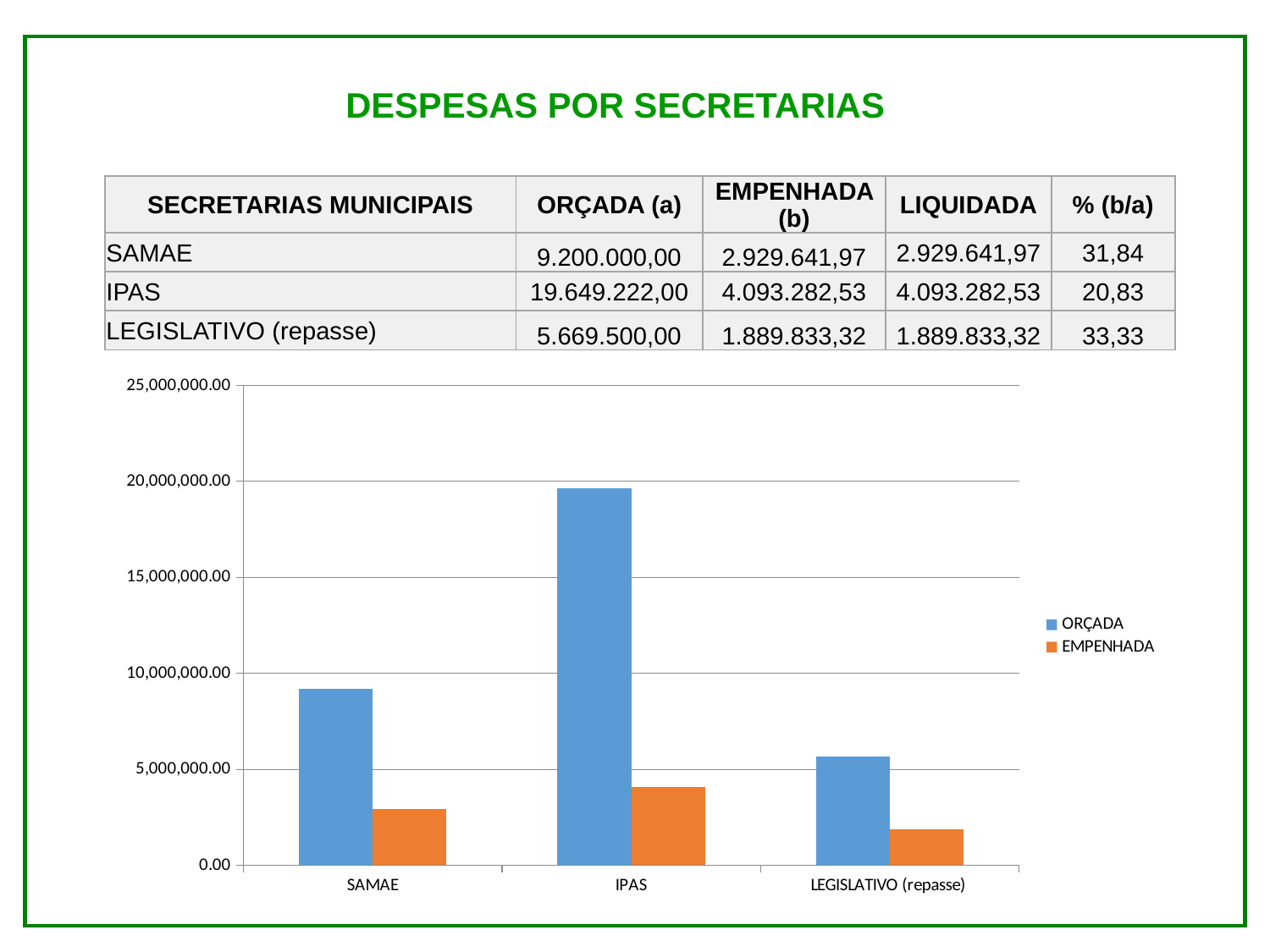

DESPESAS POR SECRETARIAS
| SECRETARIAS MUNICIPAIS | ORÇADA (a) | EMPENHADA (b) | LIQUIDADA | % (b/a) |
| --- | --- | --- | --- | --- |
| SAMAE | 9.200.000,00 | 2.929.641,97 | 2.929.641,97 | 31,84 |
| IPAS | 19.649.222,00 | 4.093.282,53 | 4.093.282,53 | 20,83 |
| LEGISLATIVO (repasse) | 5.669.500,00 | 1.889.833,32 | 1.889.833,32 | 33,33 |

### Chart

| Category | ORÇADA  | EMPENHADA  |
|---|---|---|
| SAMAE | 9200000.0 | 2929641.9699999997 |
| IPAS | 19649222.0 | 4093282.53 |
| LEGISLATIVO (repasse)  | 5669500.0 | 1889833.32 |